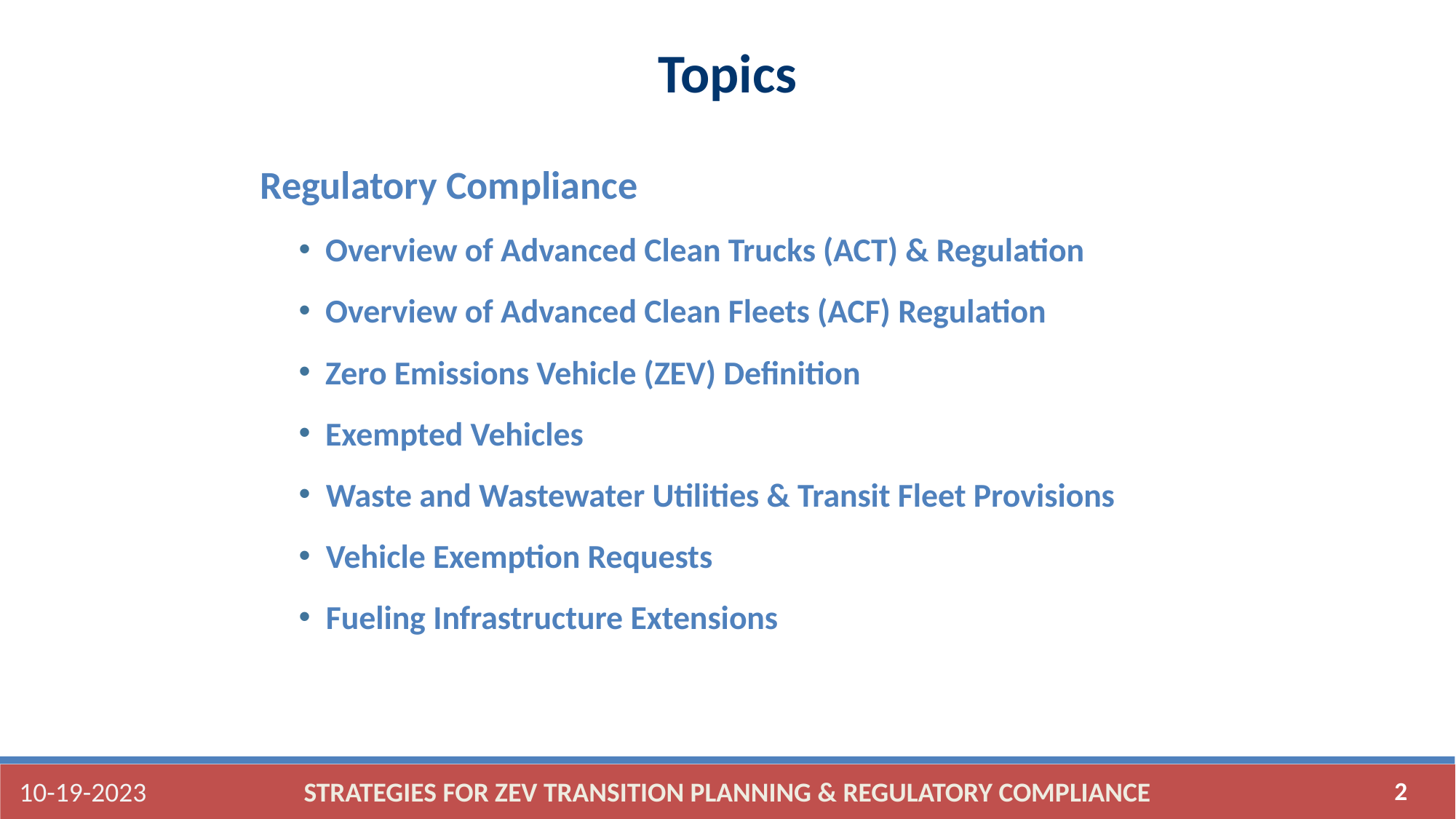

Topics
 Regulatory Compliance
  Overview of Advanced Clean Trucks (ACT) & Regulation
  Overview of Advanced Clean Fleets (ACF) Regulation
  Zero Emissions Vehicle (ZEV) Definition
  Exempted Vehicles
Waste and Wastewater Utilities & Transit Fleet Provisions
Vehicle Exemption Requests
Fueling Infrastructure Extensions

10-19-2023
STRATEGIES FOR ZEV TRANSITION PLANNING & REGULATORY COMPLIANCE
2